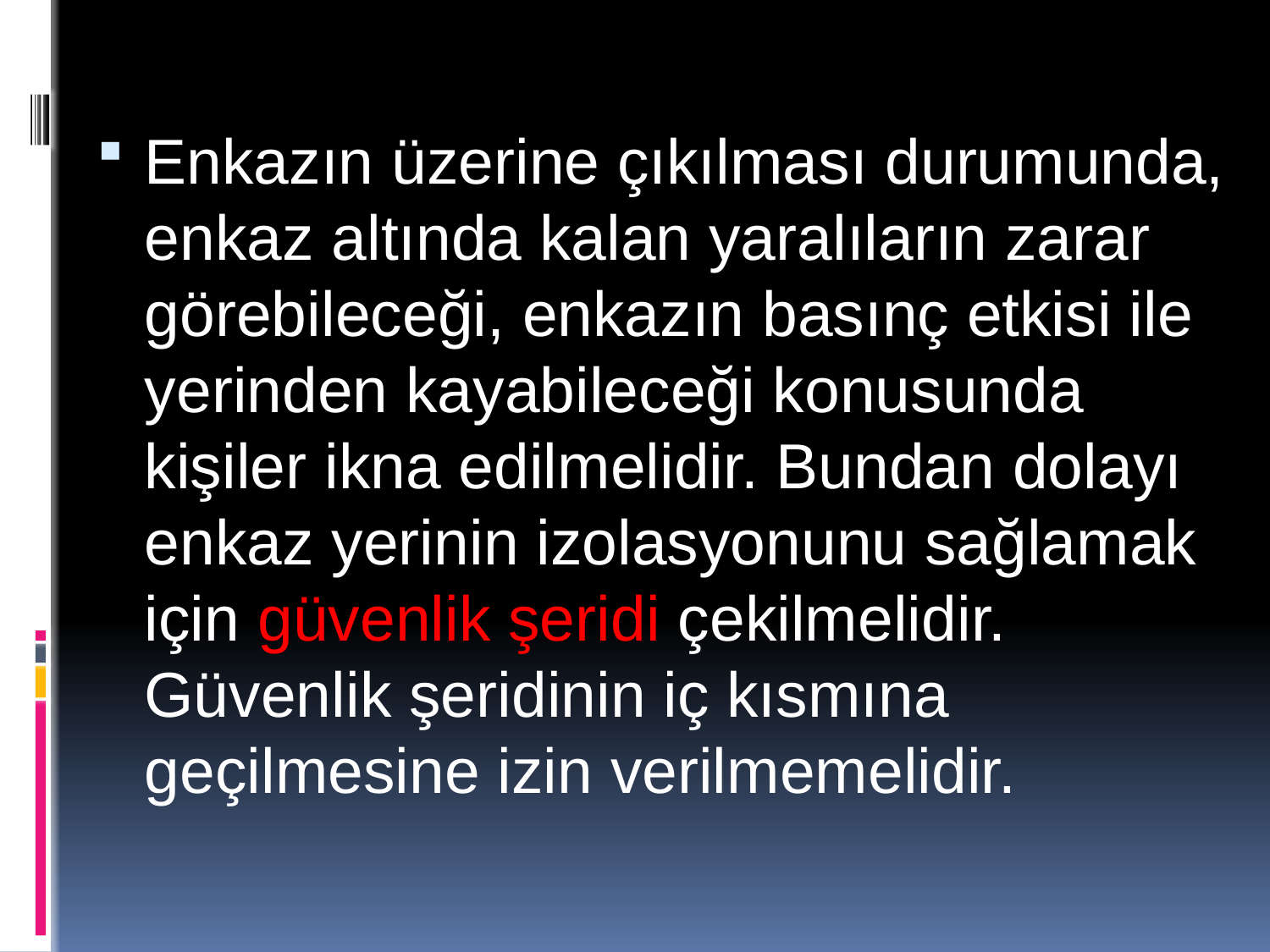

Enkazın üzerine çıkılması durumunda, enkaz altında kalan yaralıların zarar görebileceği, enkazın basınç etkisi ile yerinden kayabileceği konusunda kişiler ikna edilmelidir. Bundan dolayı enkaz yerinin izolasyonunu sağlamak için güvenlik şeridi çekilmelidir. Güvenlik şeridinin iç kısmına geçilmesine izin verilmemelidir.